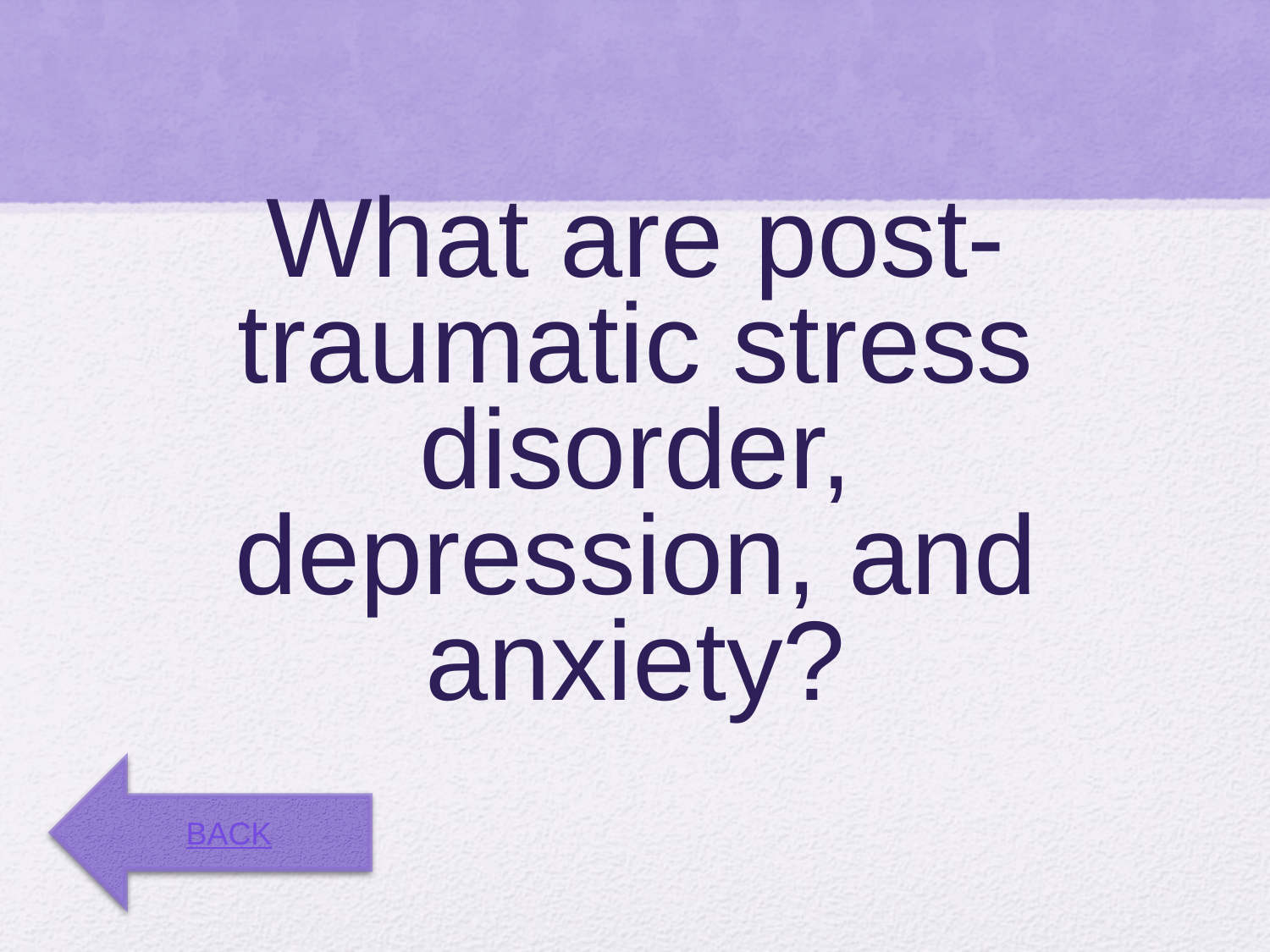

# What are post-traumatic stress disorder, depression, and anxiety?
BACK